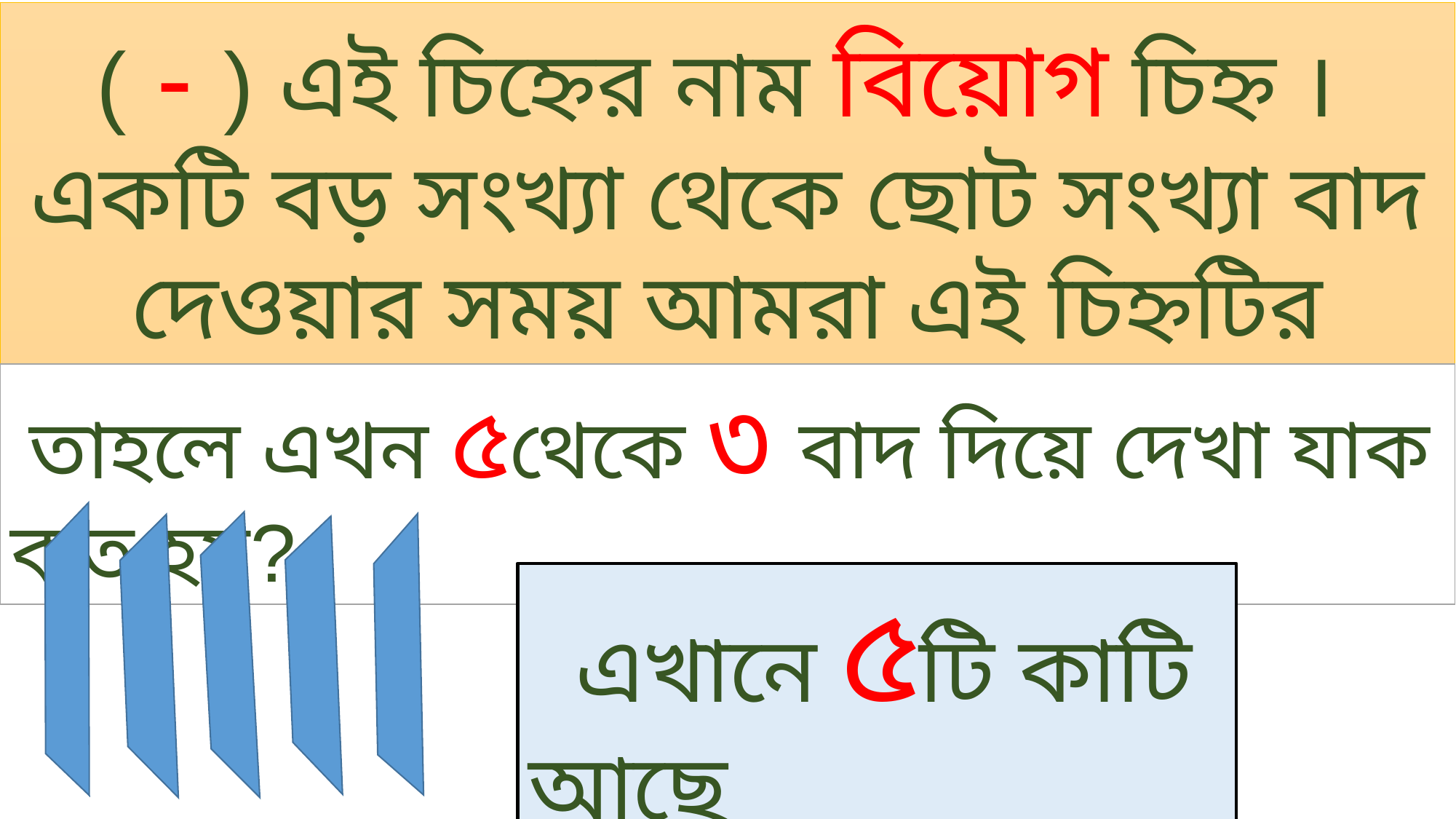

( - ) এই চিহ্নের নাম বিয়োগ চিহ্ন ।
একটি বড় সংখ্যা থেকে ছোট সংখ্যা বাদ দেওয়ার সময় আমরা এই চিহ্নটির ব্যবহার করি
 তাহলে এখন ৫থেকে ৩ বাদ দিয়ে দেখা যাক কত হয়?

  এখানে ৫টি কাটি আছে